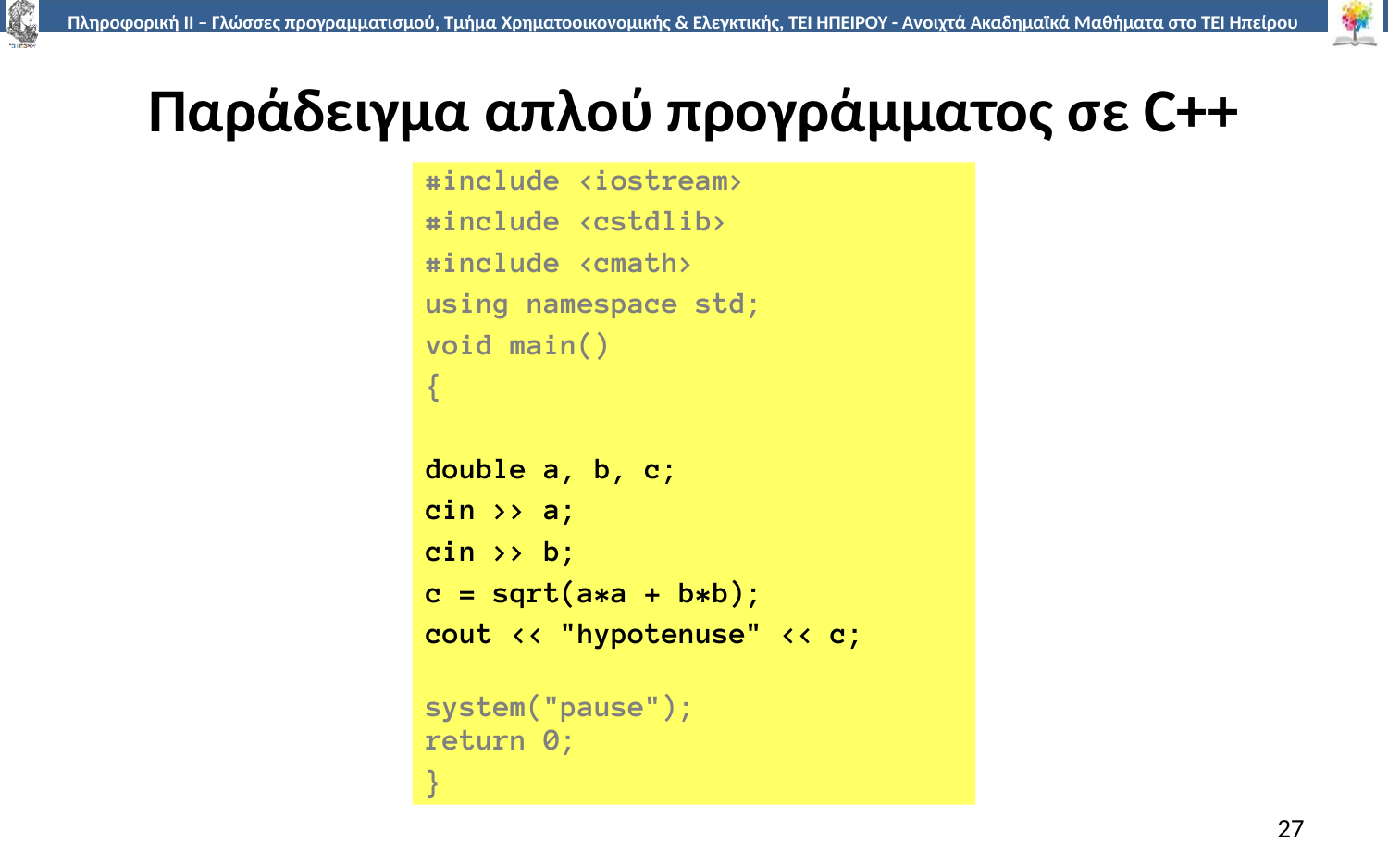

# Παράδειγμα απλού προγράμματος σε C++
#include <iostream>
#include <cstdlib>
#include <cmath>
using namespace std;
void main()
{

double a, b, c;
cin >> a;
cin >> b;
c = sqrt(a*a + b*b);
cout << "hypotenuse" << c;

system("pause");
return 0;
}
27